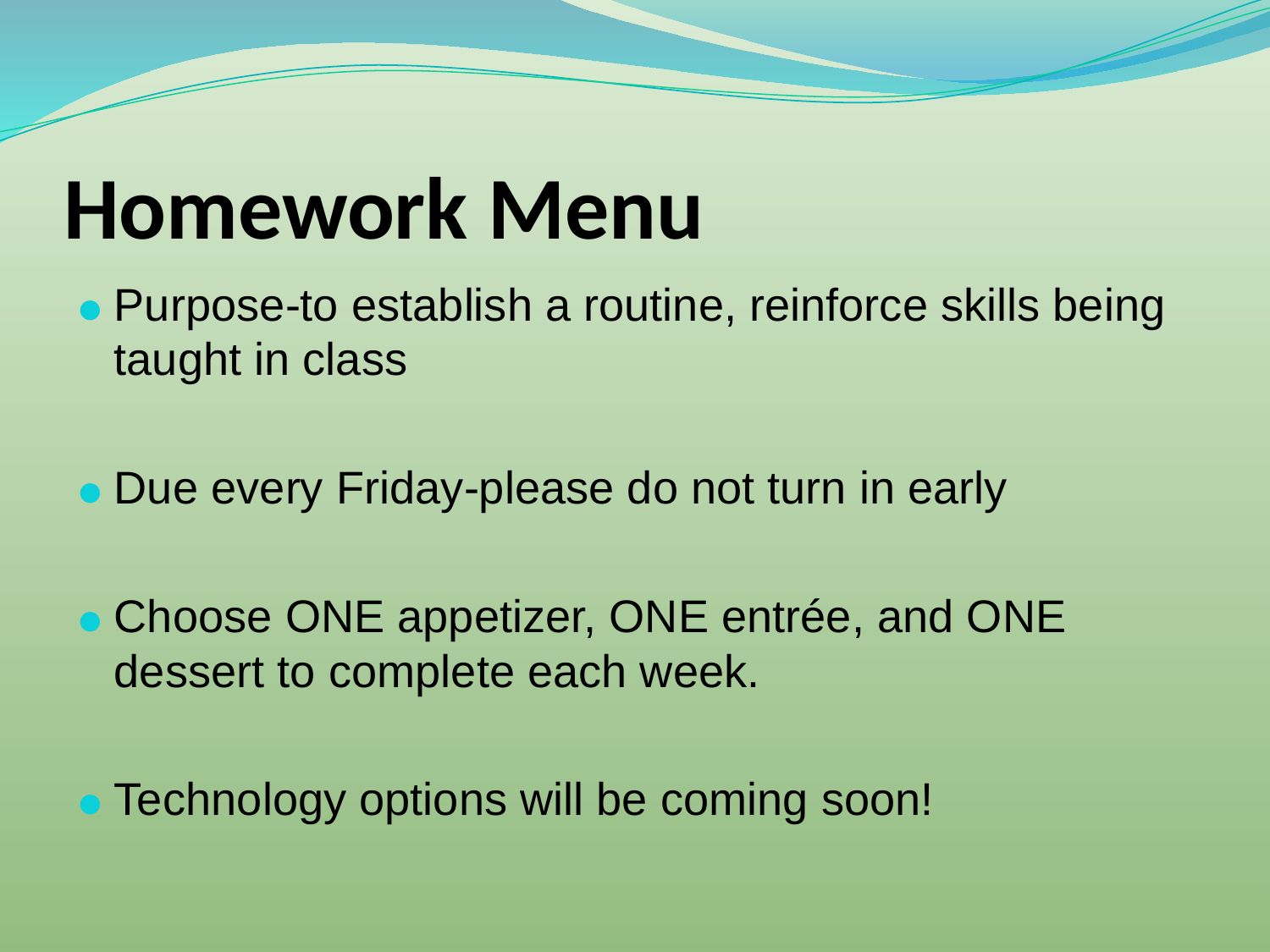

# Homework Menu
Purpose-to establish a routine, reinforce skills being taught in class

Due every Friday-please do not turn in early

Choose ONE appetizer, ONE entrée, and ONE dessert to complete each week.

Technology options will be coming soon!